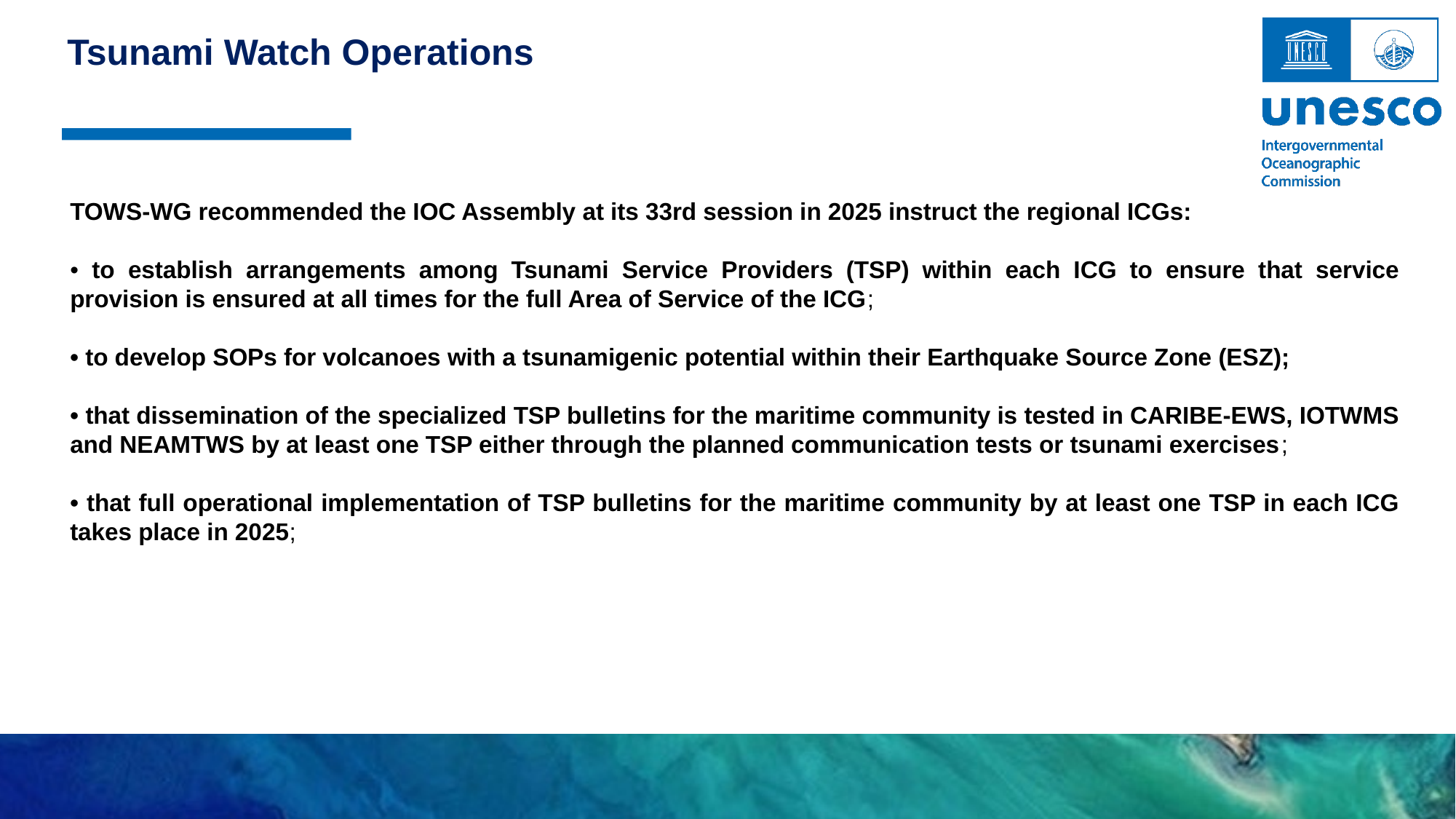

Tsunami Watch Operations
TOWS-WG recommended the IOC Assembly at its 33rd session in 2025 instruct the regional ICGs:

• to establish arrangements among Tsunami Service Providers (TSP) within each ICG to ensure that service provision is ensured at all times for the full Area of Service of the ICG;

• to develop SOPs for volcanoes with a tsunamigenic potential within their Earthquake Source Zone (ESZ);

• that dissemination of the specialized TSP bulletins for the maritime community is tested in CARIBE-EWS, IOTWMS and NEAMTWS by at least one TSP either through the planned communication tests or tsunami exercises;

• that full operational implementation of TSP bulletins for the maritime community by at least one TSP in each ICG takes place in 2025;